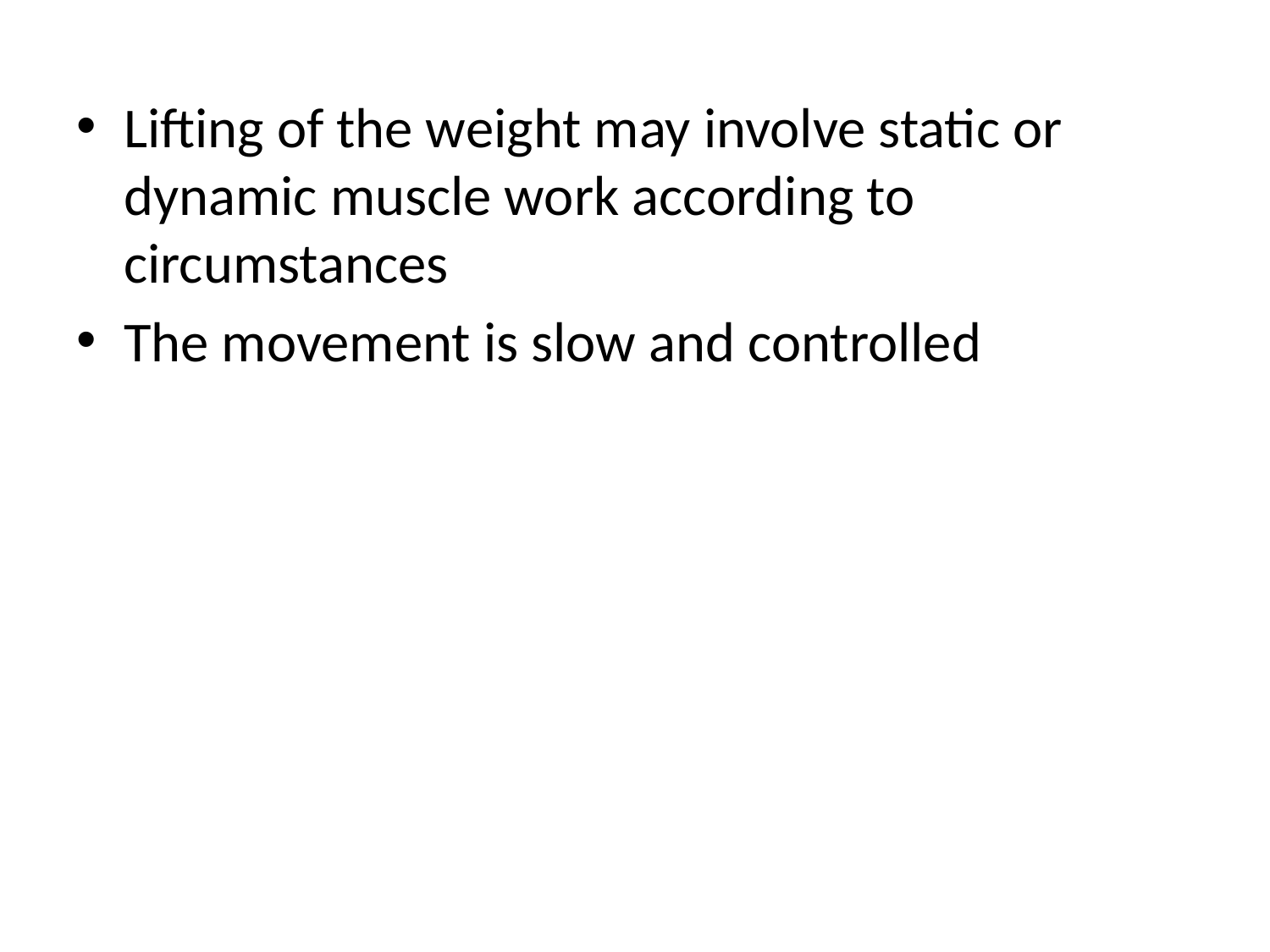

Lifting of the weight may involve static or dynamic muscle work according to circumstances
The movement is slow and controlled